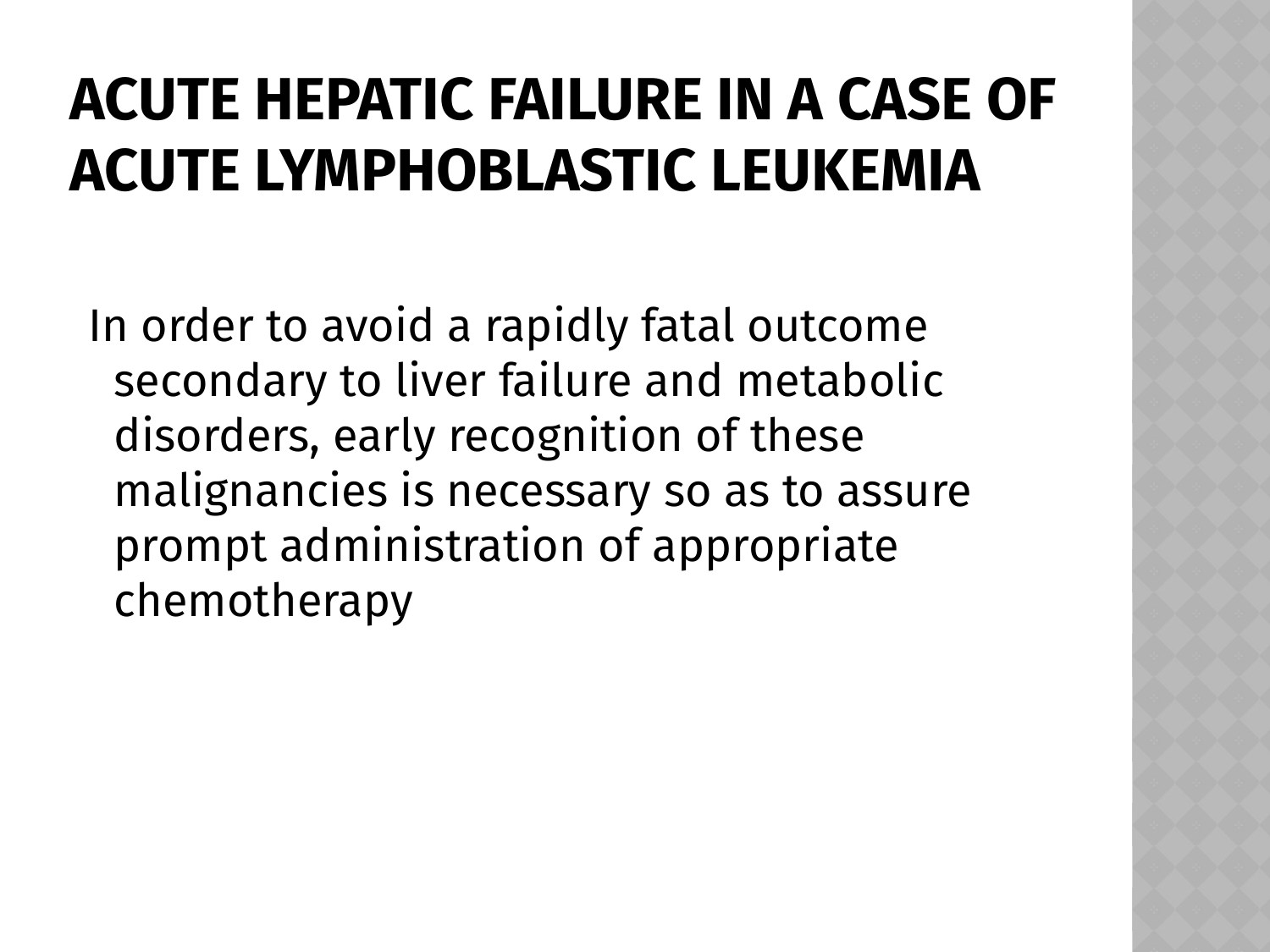

# Acute Hepatic Failure in a Case of Acute Lymphoblastic Leukemia

 In order to avoid a rapidly fatal outcome secondary to liver failure and metabolic disorders, early recognition of these   malignancies is necessary so as to assure prompt administration of appropriate chemotherapy